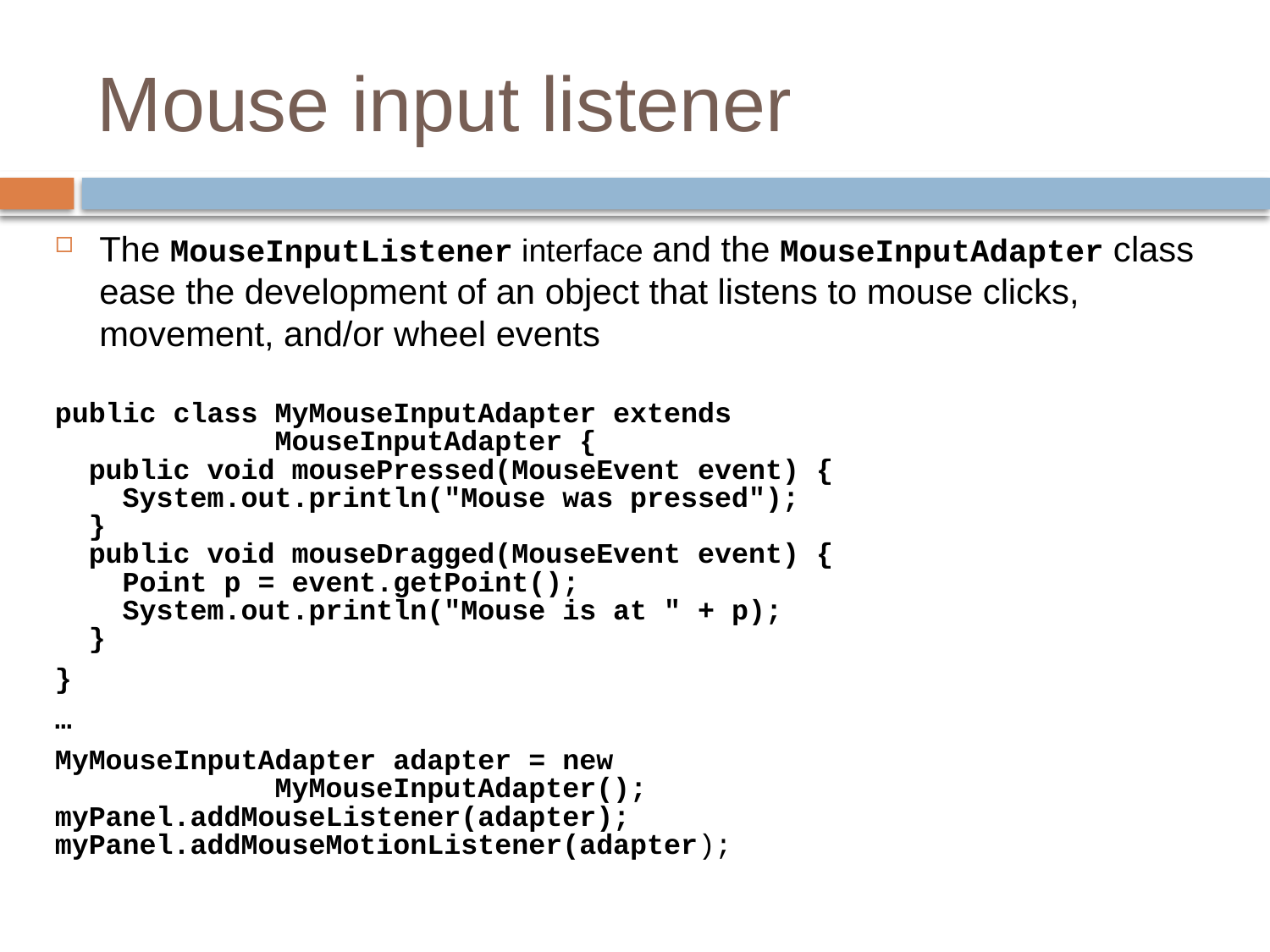

# Mouse input listener
The MouseInputListener interface and the MouseInputAdapter class ease the development of an object that listens to mouse clicks, movement, and/or wheel events
public class MyMouseInputAdapter extends
             MouseInputAdapter {
  public void mousePressed(MouseEvent event) {
    System.out.println("Mouse was pressed");
  }
  public void mouseDragged(MouseEvent event) {
    Point p = event.getPoint();
    System.out.println("Mouse is at " + p);
  }
}
…
MyMouseInputAdapter adapter = new
             MyMouseInputAdapter();
myPanel.addMouseListener(adapter);
myPanel.addMouseMotionListener(adapter);